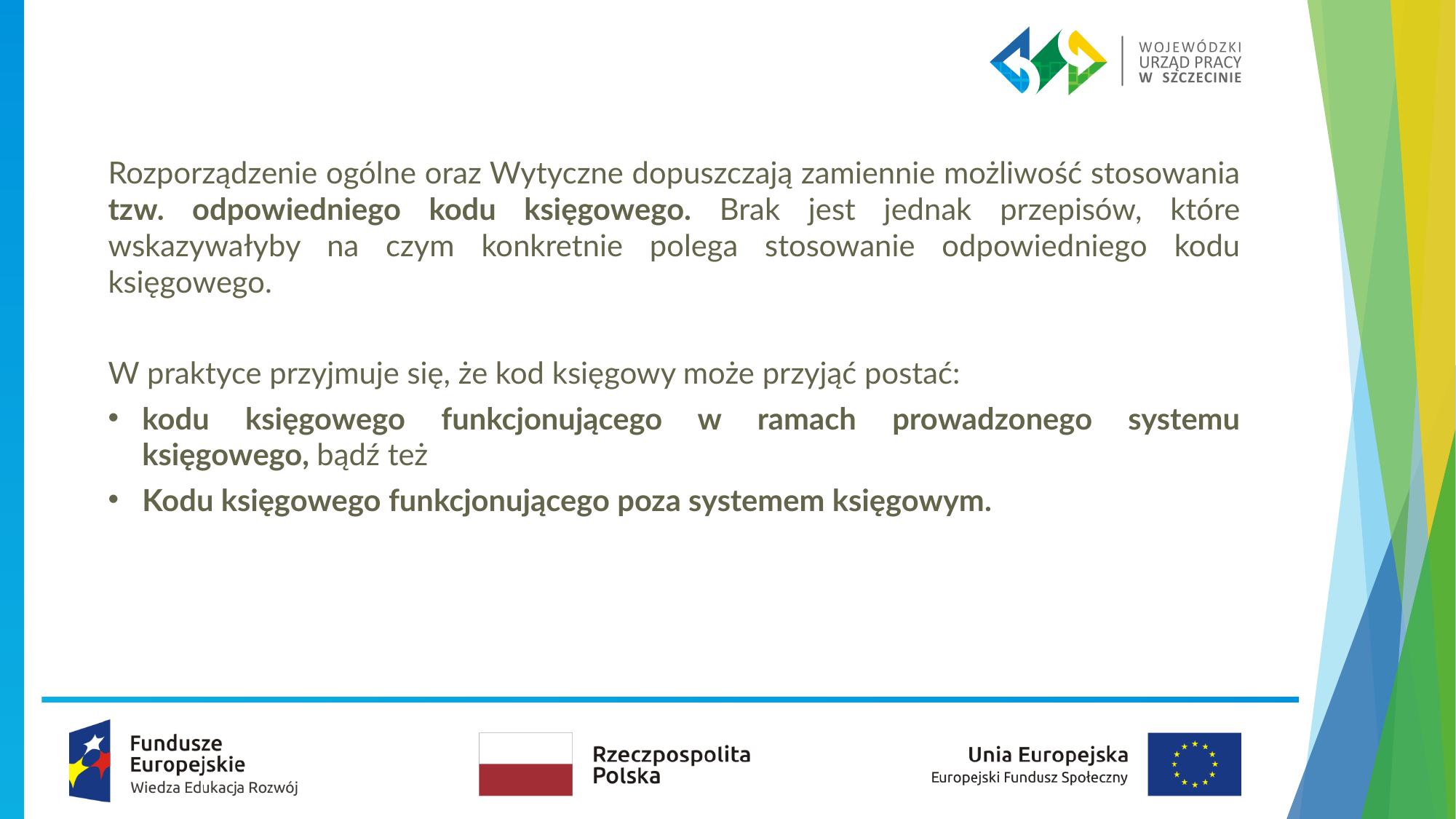

Rozporządzenie ogólne oraz Wytyczne dopuszczają zamiennie możliwość stosowania tzw. odpowiedniego kodu księgowego. Brak jest jednak przepisów, które wskazywałyby na czym konkretnie polega stosowanie odpowiedniego kodu księgowego.

W praktyce przyjmuje się, że kod księgowy może przyjąć postać:
kodu księgowego funkcjonującego w ramach prowadzonego systemu księgowego, bądź też
Kodu księgowego funkcjonującego poza systemem księgowym.